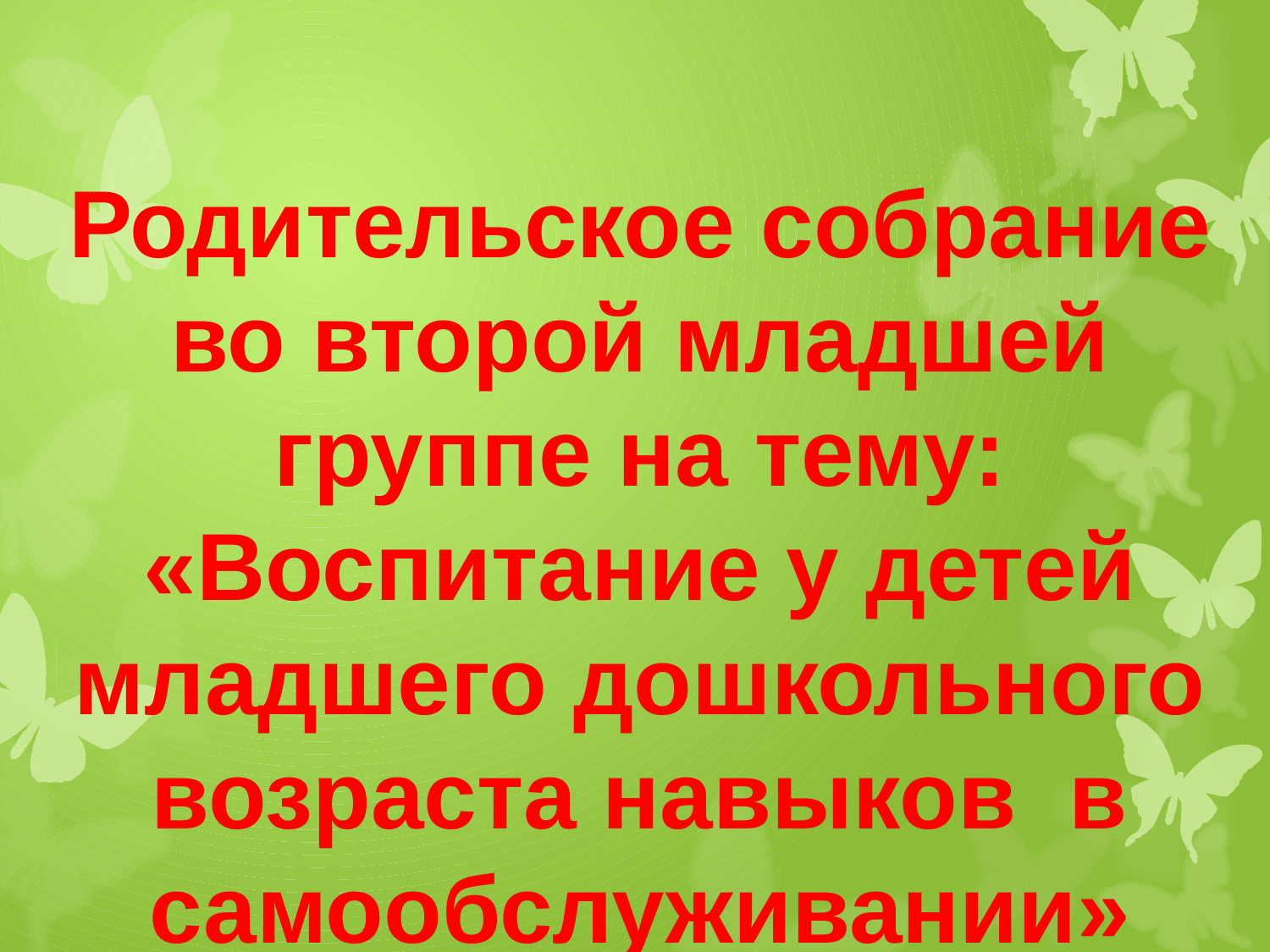

Родительское собрание во второй младшей группе на тему: «Воспитание у детей младшего дошкольного возраста навыков  в самообслуживании»